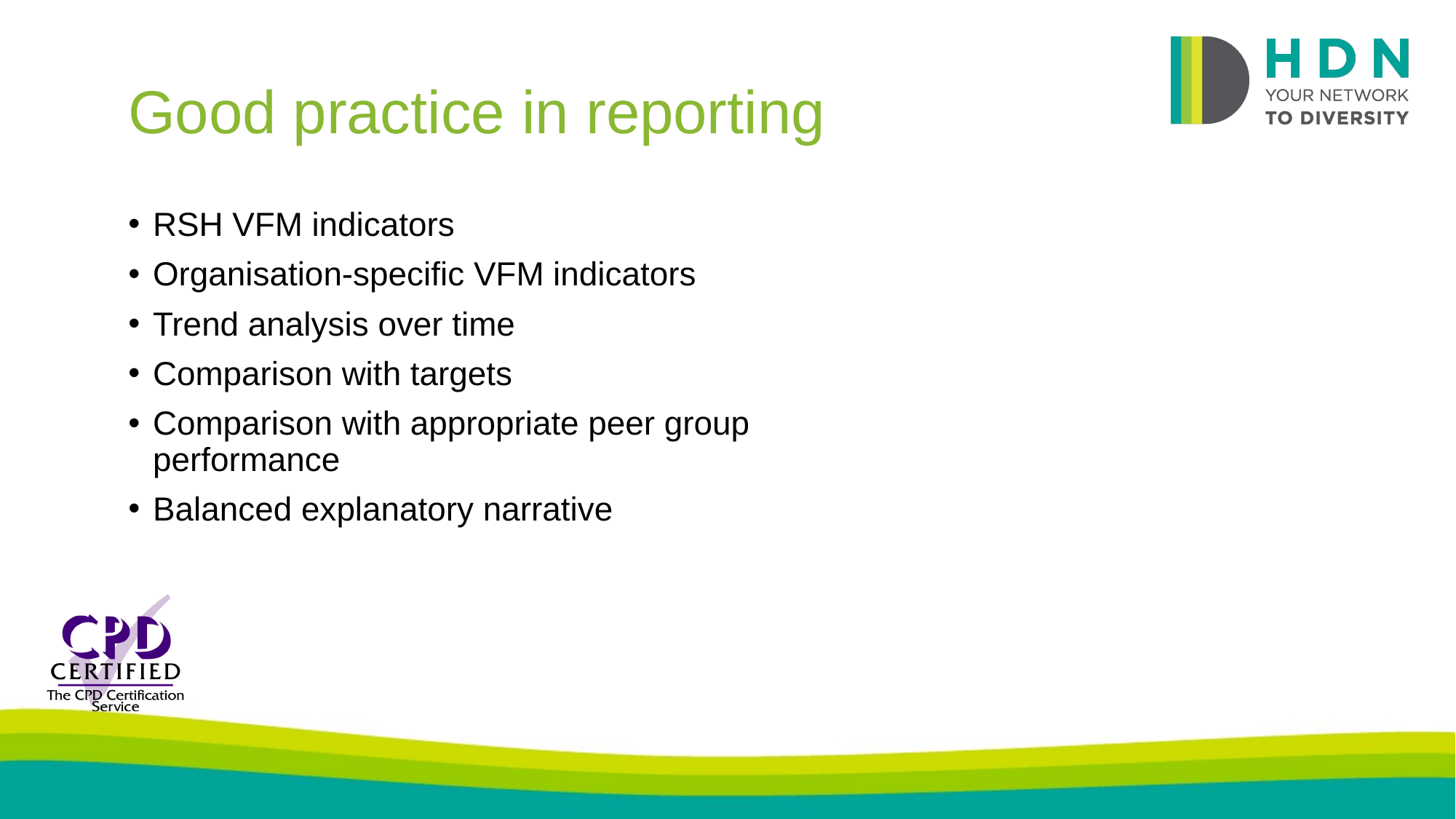

Good practice in reporting
RSH VFM indicators
Organisation-specific VFM indicators
Trend analysis over time
Comparison with targets
Comparison with appropriate peer group performance
Balanced explanatory narrative